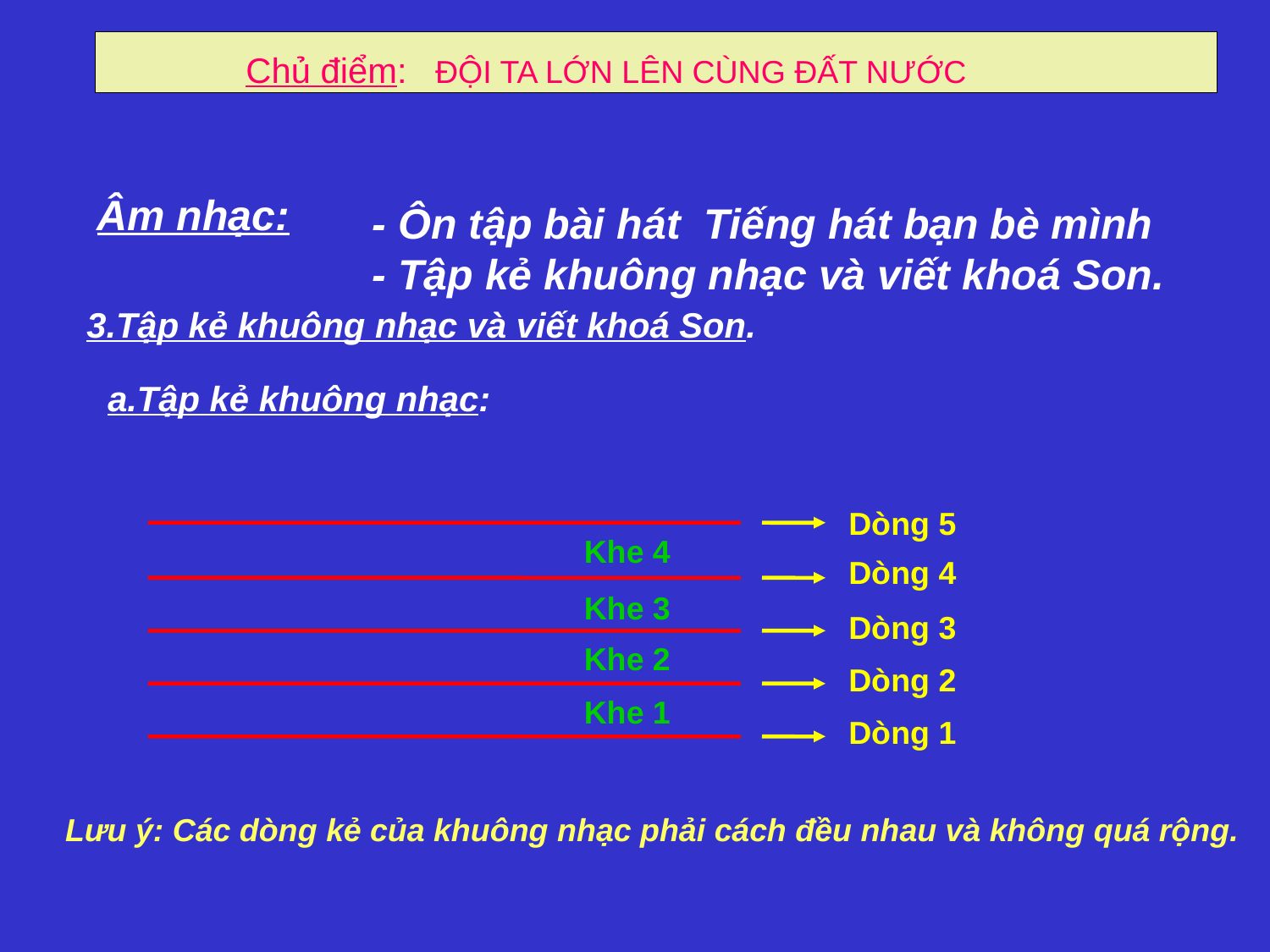

Chủ điểm:   ĐỘI TA LỚN LÊN CÙNG ĐẤT NƯỚC
Âm nhạc:
- Ôn tập bài hát  Tiếng hát bạn bè mình
- Tập kẻ khuông nhạc và viết khoá Son.
3.Tập kẻ khuông nhạc và viết khoá Son.
a.Tập kẻ khuông nhạc:

Dòng 5

Khe 4
Khe 3
Khe 2
Khe 1
Dòng 4

Dòng 3

Dòng 2

Dòng 1

Lưu ý: Các dòng kẻ của khuông nhạc phải cách đều nhau và không quá rộng.